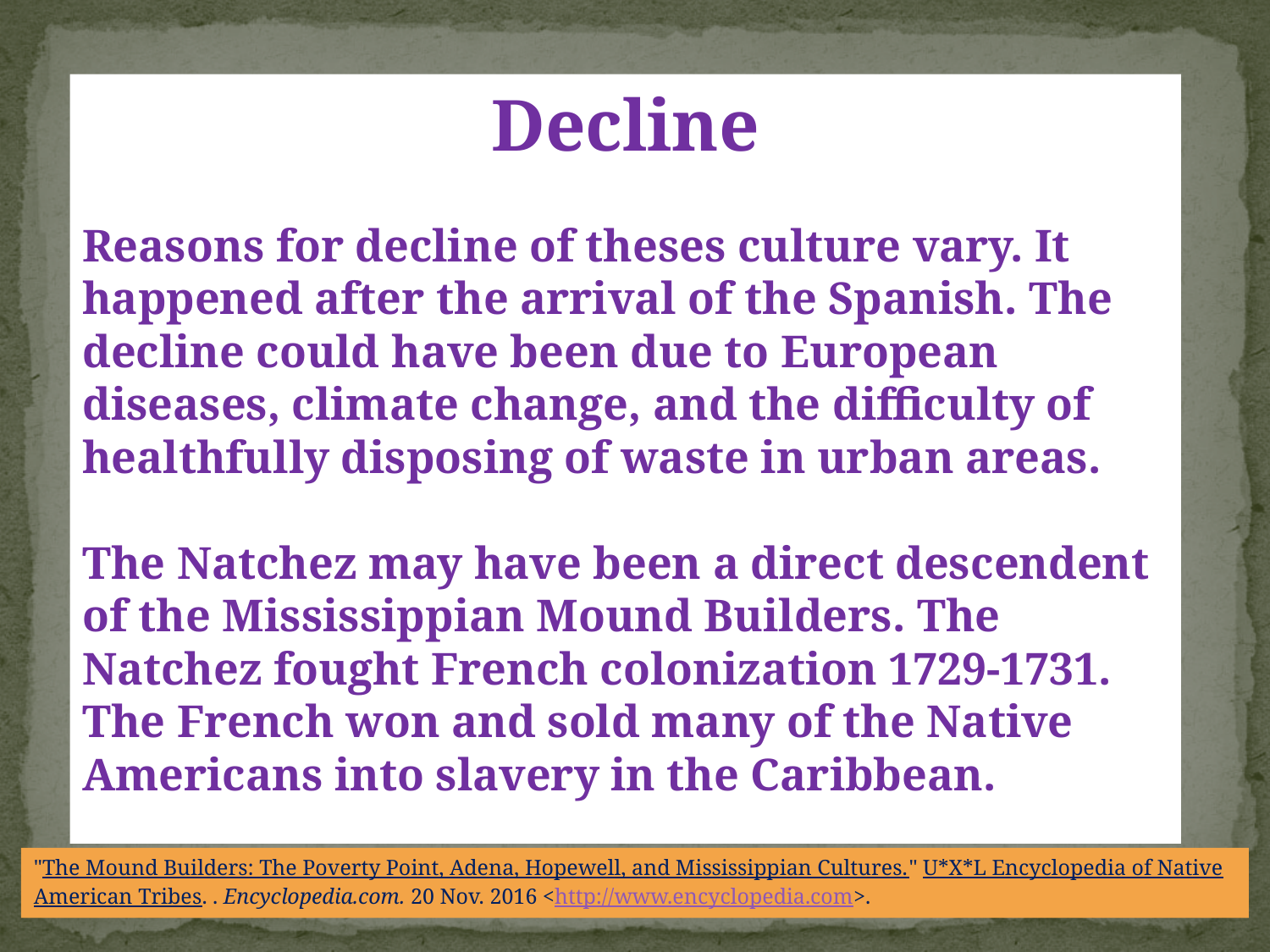

Decline

Reasons for decline of theses culture vary. It happened after the arrival of the Spanish. The decline could have been due to European diseases, climate change, and the difficulty of healthfully disposing of waste in urban areas.

The Natchez may have been a direct descendent of the Mississippian Mound Builders. The Natchez fought French colonization 1729-1731. The French won and sold many of the Native Americans into slavery in the Caribbean.

"The Mound Builders: The Poverty Point, Adena, Hopewell, and Mississippian Cultures." U*X*L Encyclopedia of Native American Tribes. . Encyclopedia.com. 20 Nov. 2016 <http://www.encyclopedia.com>.